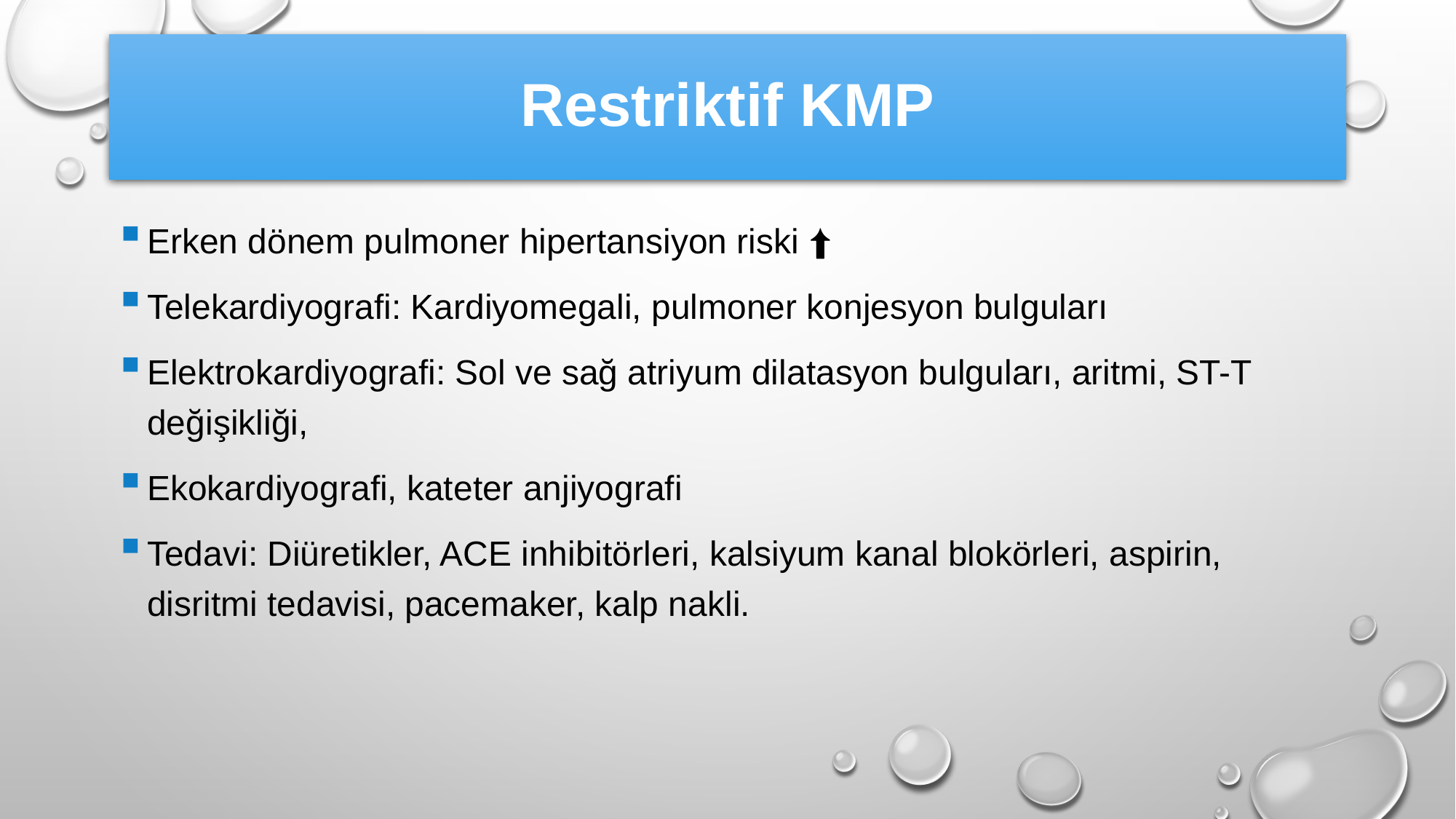

# Restriktif KMP
Erken dönem pulmoner hipertansiyon riski ⬆️
Telekardiyografi: Kardiyomegali, pulmoner konjesyon bulguları
Elektrokardiyografi: Sol ve sağ atriyum dilatasyon bulguları, aritmi, ST-T değişikliği,
Ekokardiyografi, kateter anjiyografi
Tedavi: Diüretikler, ACE inhibitörleri, kalsiyum kanal blokörleri, aspirin, disritmi tedavisi, pacemaker, kalp nakli.